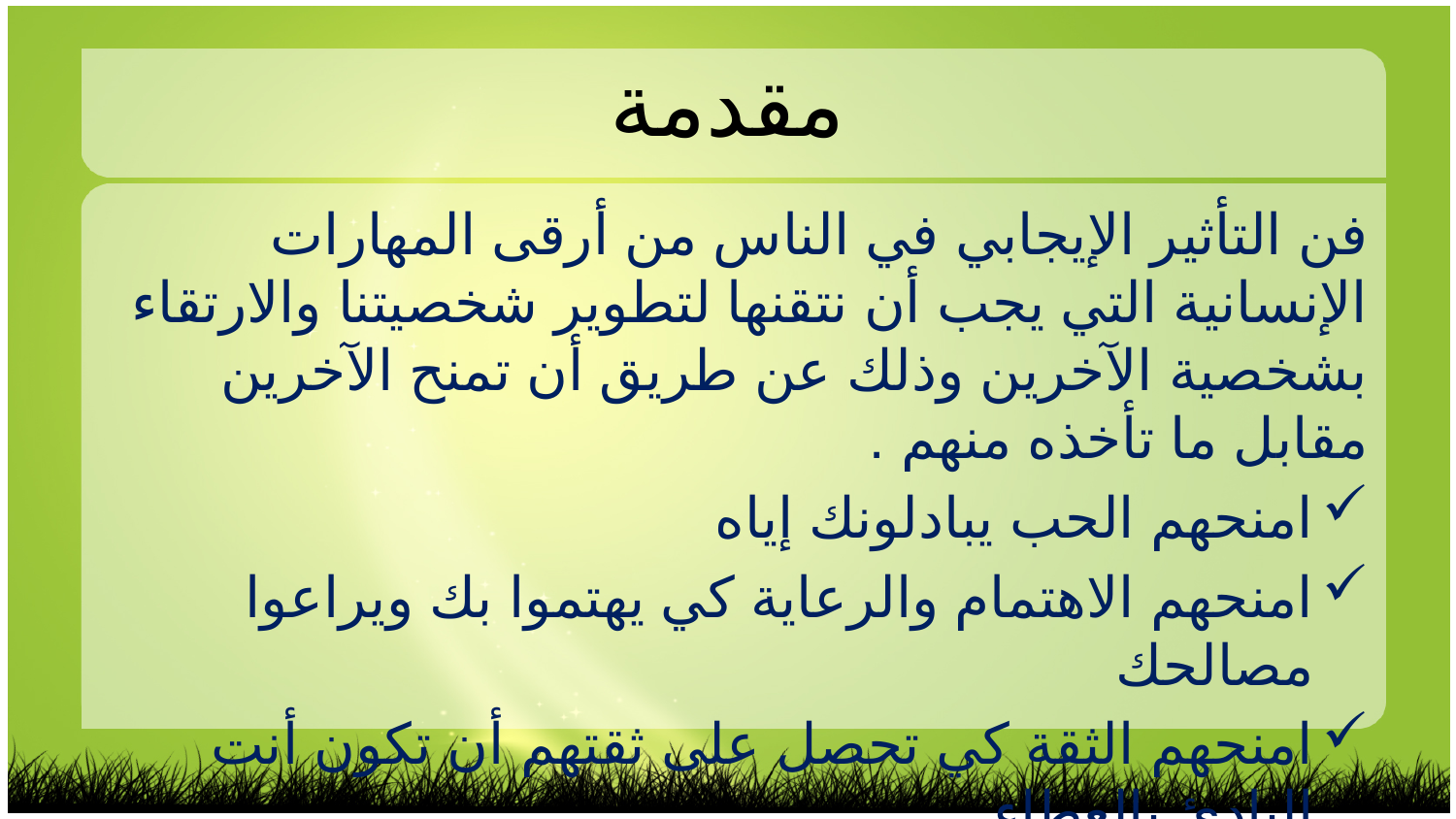

مقدمة
فن التأثير الإيجابي في الناس من أرقى المهارات الإنسانية التي يجب أن نتقنها لتطوير شخصيتنا والارتقاء بشخصية الآخرين وذلك عن طريق أن تمنح الآخرين مقابل ما تأخذه منهم .
امنحهم الحب يبادلونك إياه
امنحهم الاهتمام والرعاية كي يهتموا بك ويراعوا مصالحك
امنحهم الثقة كي تحصل على ثقتهم أن تكون أنت البادئ بالعطاء